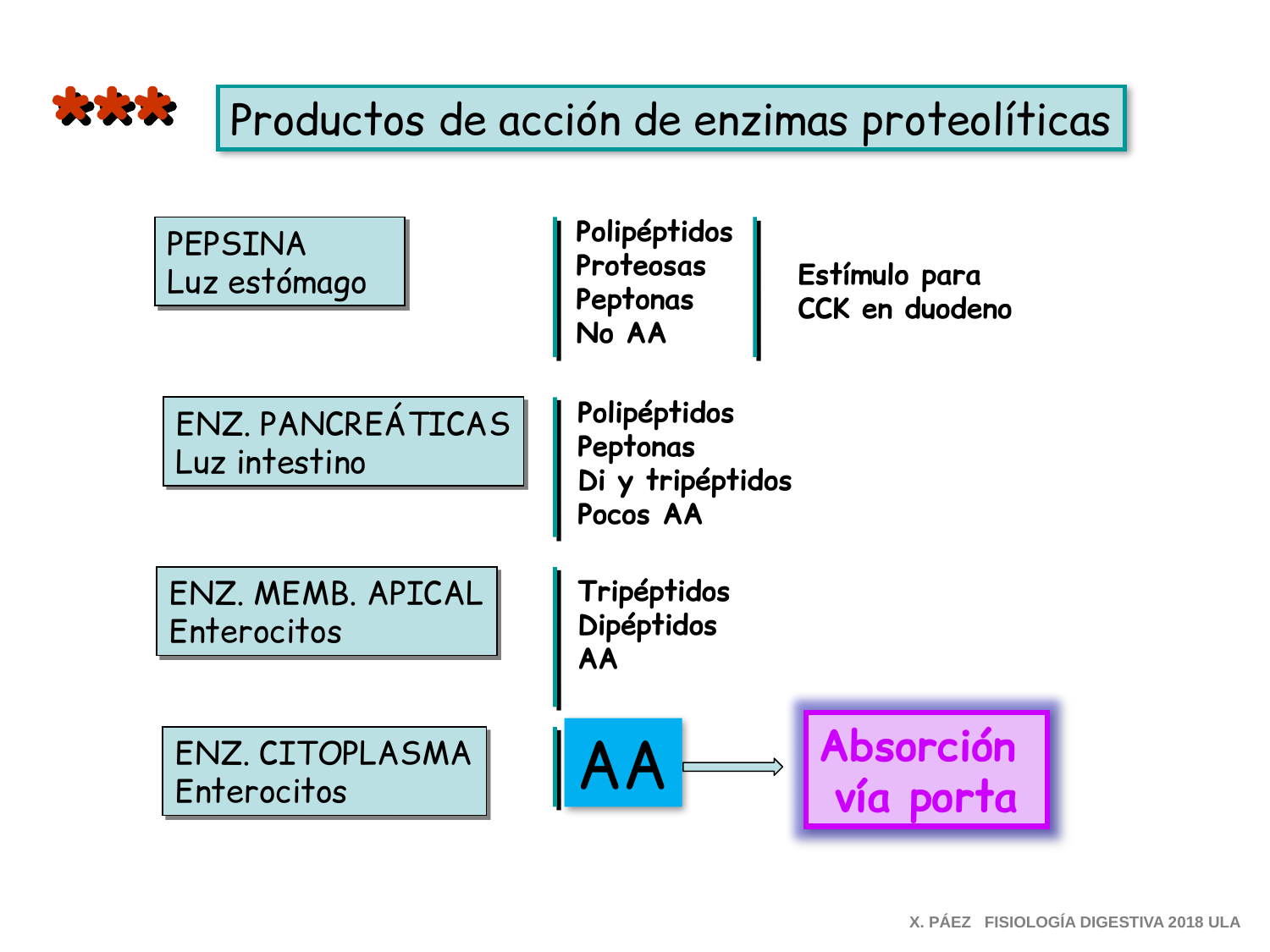

***
Productos de acción de enzimas proteolíticas
Polipéptidos
Proteosas
Peptonas
No AA
PEPSINA
Luz estómago

Estímulo para
CCK en duodeno
Polipéptidos
Peptonas
Di y tripéptidos
Pocos AA
ENZ. PANCREÁTICAS
Luz intestino

ENZ. MEMB. APICAL
Enterocitos

Tripéptidos
Dipéptidos
AA
Absorción
vía porta
AA
ENZ. CITOPLASMA
Enterocitos

X. PÁEZ   FISIOLOGÍA DIGESTIVA 2018 ULA